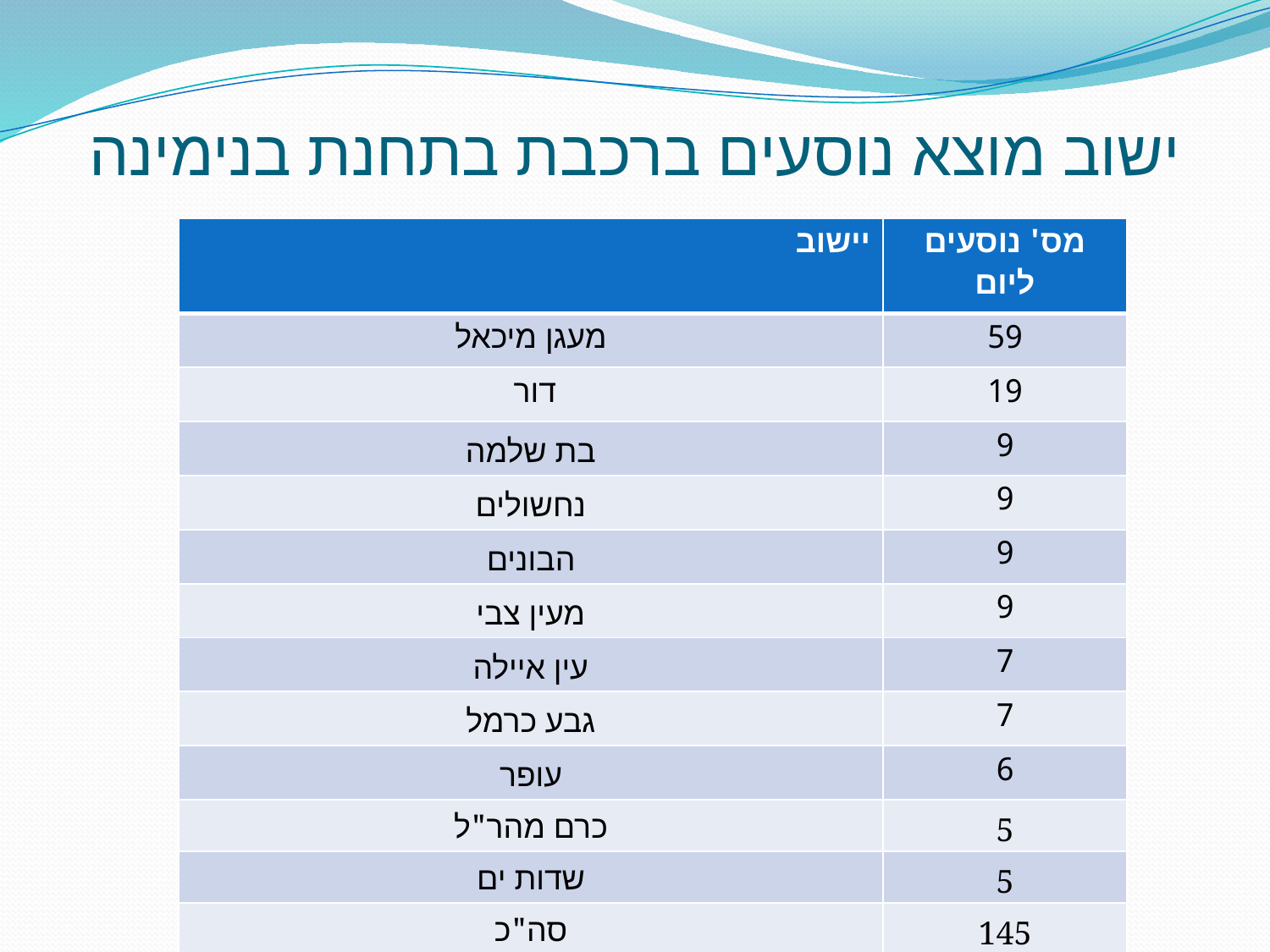

# ישוב מוצא נוסעים ברכבת בתחנת בנימינה
| יישוב | מס' נוסעים ליום |
| --- | --- |
| מעגן מיכאל | 59 |
| דור | 19 |
| בת שלמה | 9 |
| נחשולים | 9 |
| הבונים | 9 |
| מעין צבי | 9 |
| עין איילה | 7 |
| גבע כרמל | 7 |
| עופר | 6 |
| כרם מהר"ל | 5 |
| שדות ים | 5 |
| סה"כ | 145 |